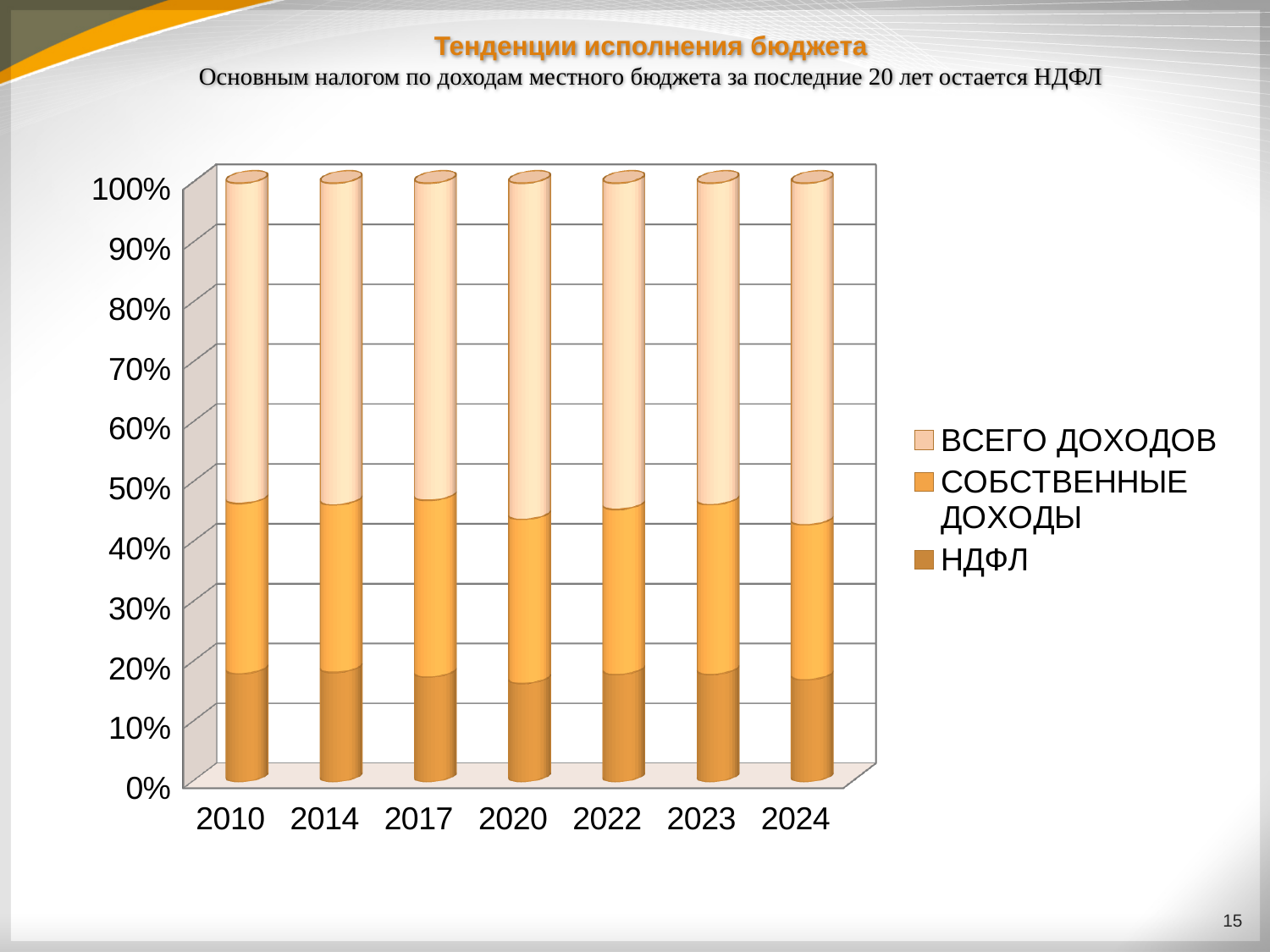

# Тенденции исполнения бюджета Основным налогом по доходам местного бюджета за последние 20 лет остается НДФЛ

[unsupported chart]

15